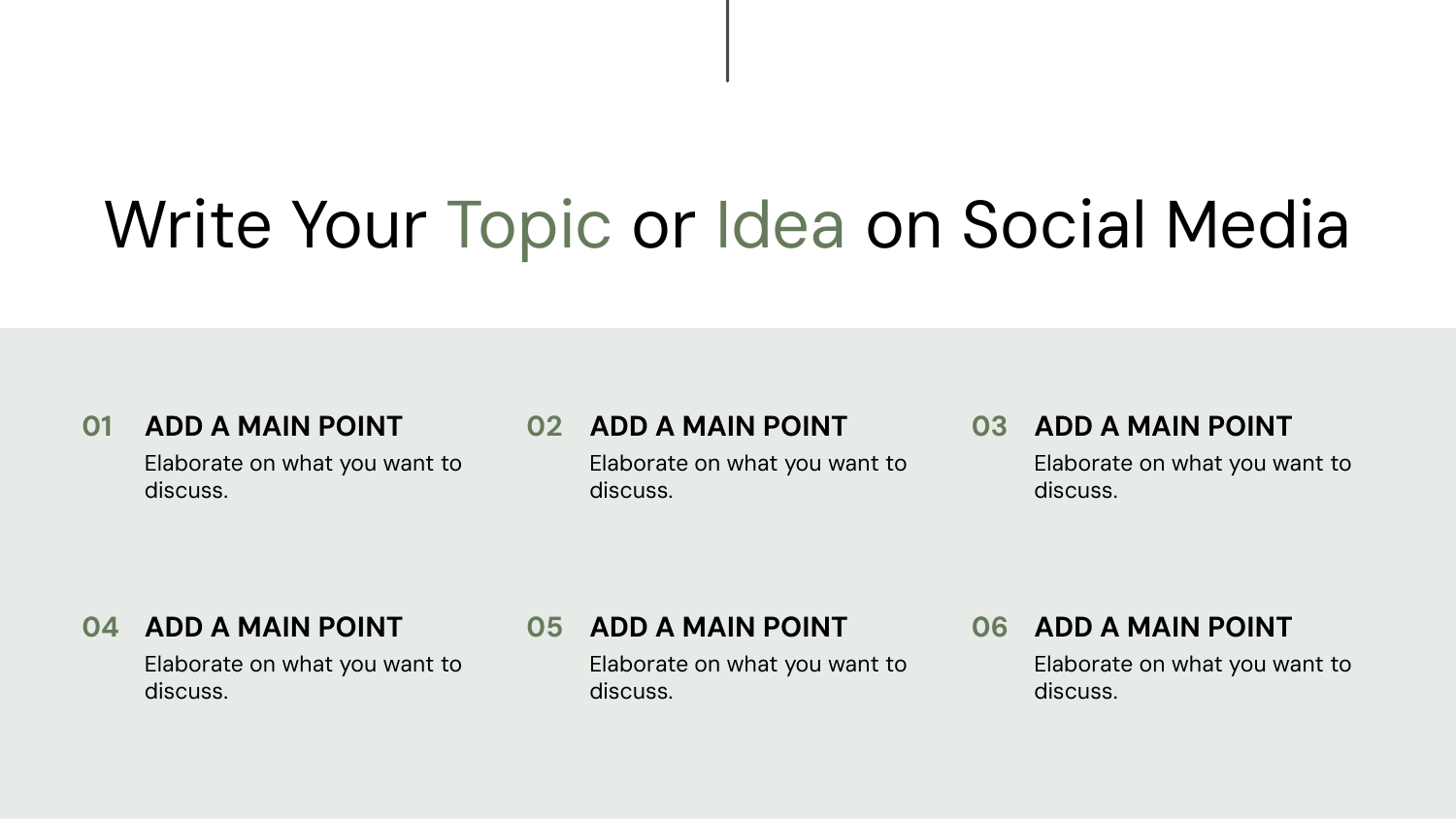

Write Your Topic or Idea on Social Media

01
ADD A MAIN POINT
Elaborate on what you want to discuss.
02
ADD A MAIN POINT
Elaborate on what you want to discuss.
03
ADD A MAIN POINT
Elaborate on what you want to discuss.
04
ADD A MAIN POINT
Elaborate on what you want to discuss.
05
ADD A MAIN POINT
Elaborate on what you want to discuss.
06
ADD A MAIN POINT
Elaborate on what you want to discuss.